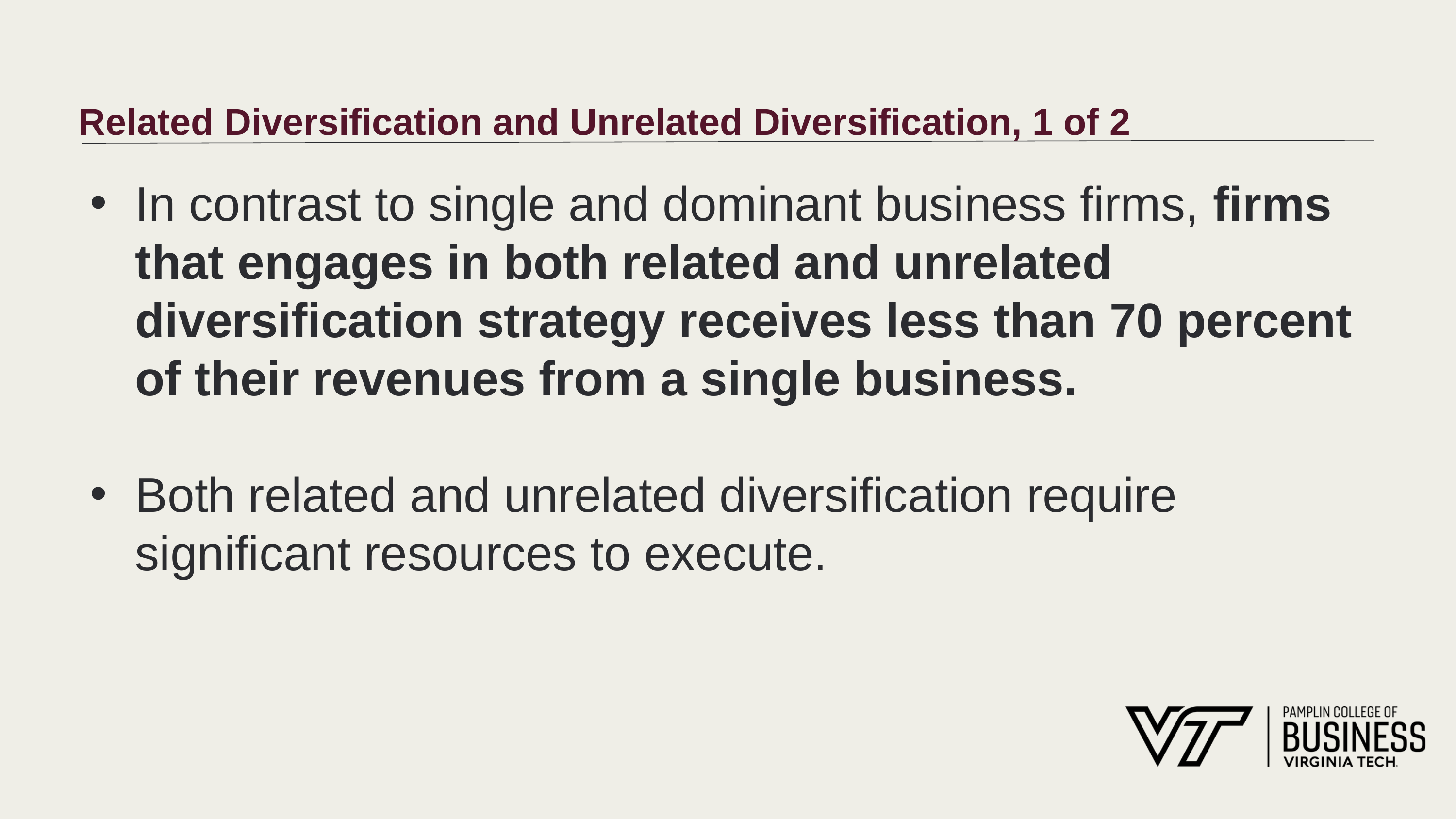

# Related Diversification and Unrelated Diversification, 1 of 2
In contrast to single and dominant business firms, firms that engages in both related and unrelated diversification strategy receives less than 70 percent of their revenues from a single business.

Both related and unrelated diversification require significant resources to execute.